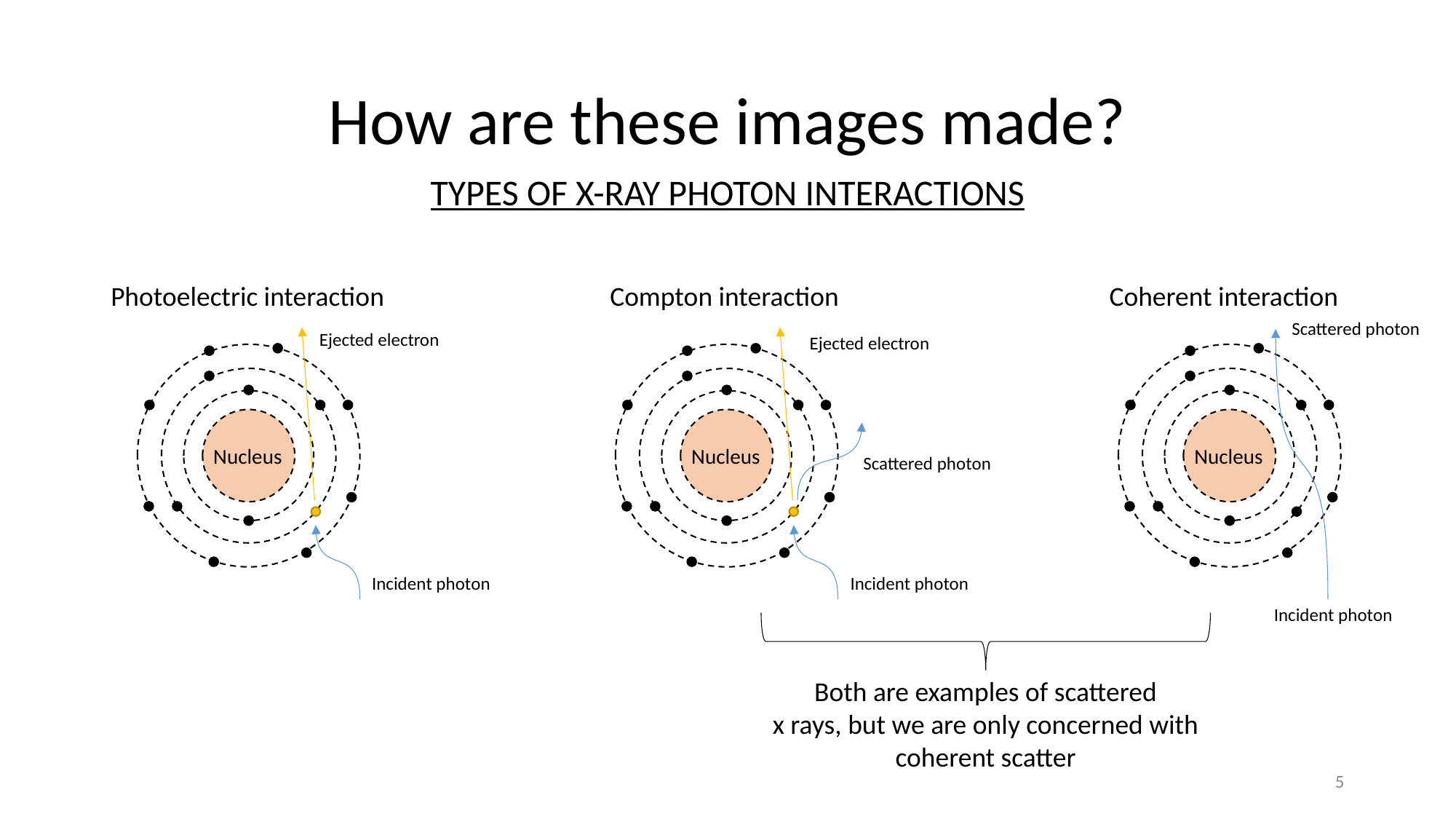

# How are these images made?
TYPES OF X-RAY PHOTON INTERACTIONS
Photoelectric interaction
Ejected electron

Nucleus

Incident photon
Compton interaction
Ejected electron

Nucleus
Scattered photon

Incident photon
Coherent interaction
Scattered photon

Nucleus

Incident photon

Both are examples of scattered
x rays, but we are only concerned with
coherent scatter
5